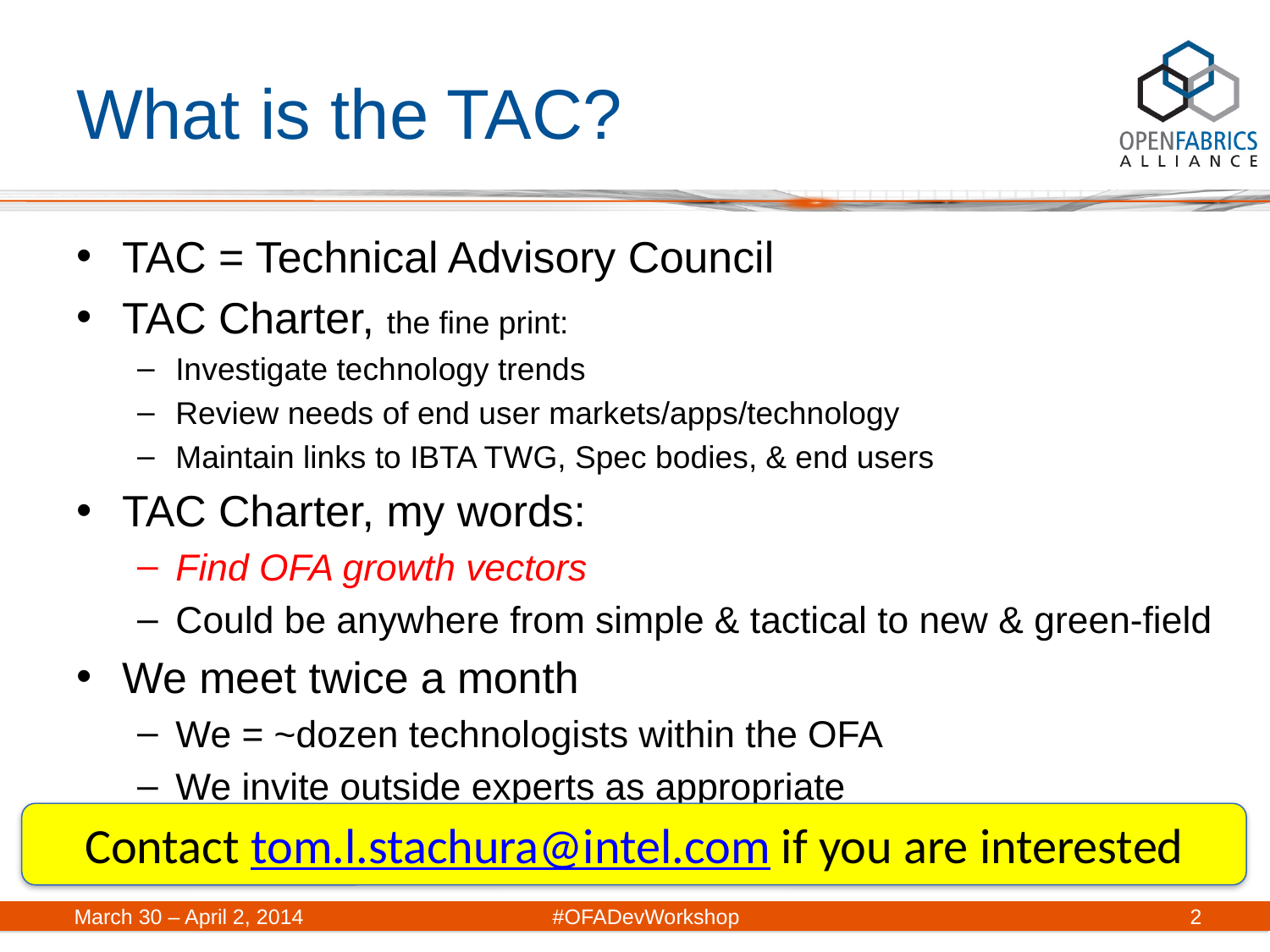

# What is the TAC?
TAC = Technical Advisory Council
TAC Charter, the fine print:
Investigate technology trends
Review needs of end user markets/apps/technology
Maintain links to IBTA TWG, Spec bodies, & end users
TAC Charter, my words:
Find OFA growth vectors
Could be anywhere from simple & tactical to new & green-field
We meet twice a month
We = ~dozen technologists within the OFA
We invite outside experts as appropriate
Contact tom.l.stachura@intel.com if you are interested
March 30 – April 2, 2014	#OFADevWorkshop
2